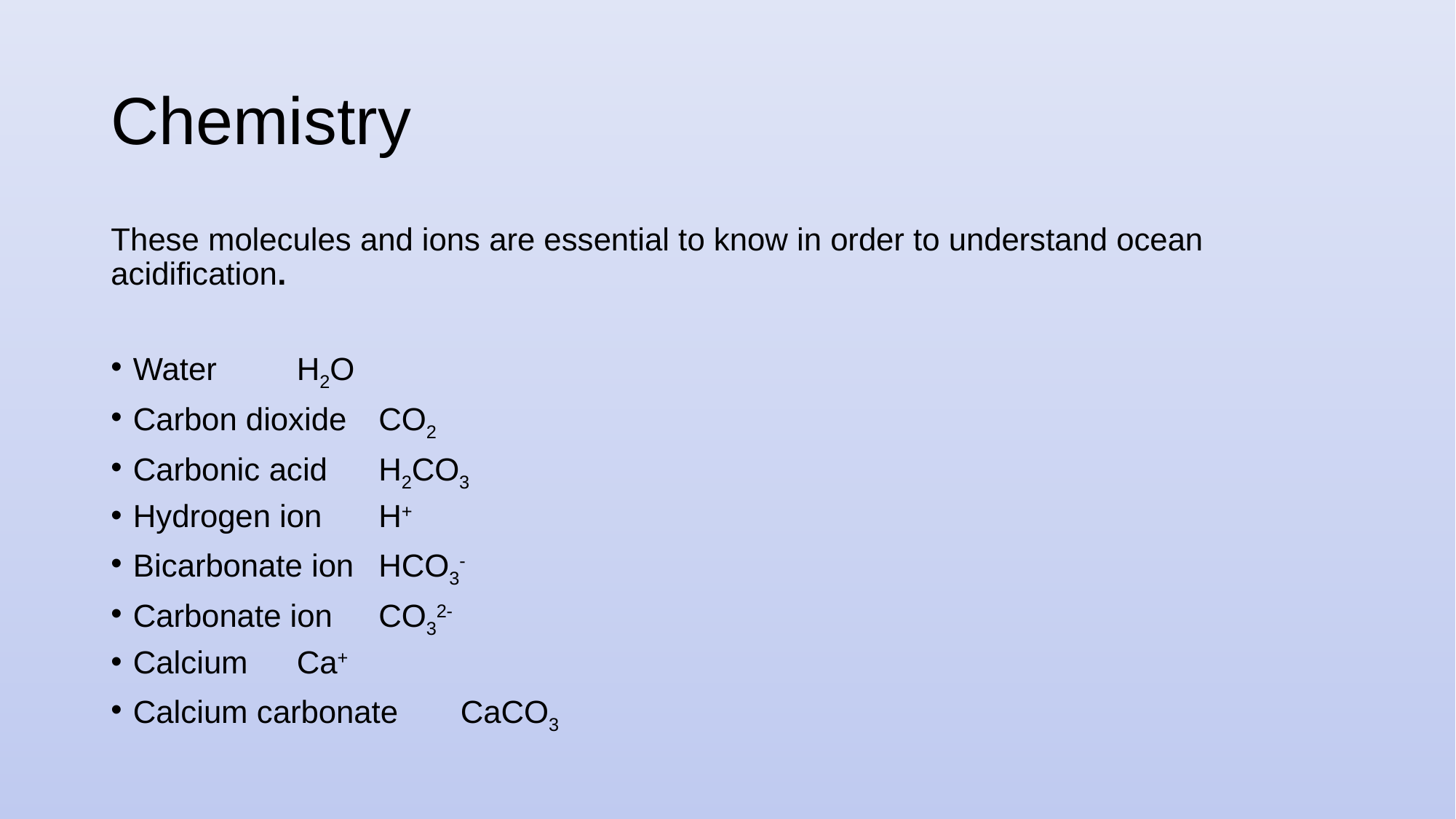

# Chemistry
These molecules and ions are essential to know in order to understand ocean acidification.

Water				H2O
Carbon dioxide			CO2
Carbonic acid			H2CO3
Hydrogen ion			H+
Bicarbonate ion			HCO3-
Carbonate ion			CO32-
Calcium				Ca+
Calcium carbonate		CaCO3